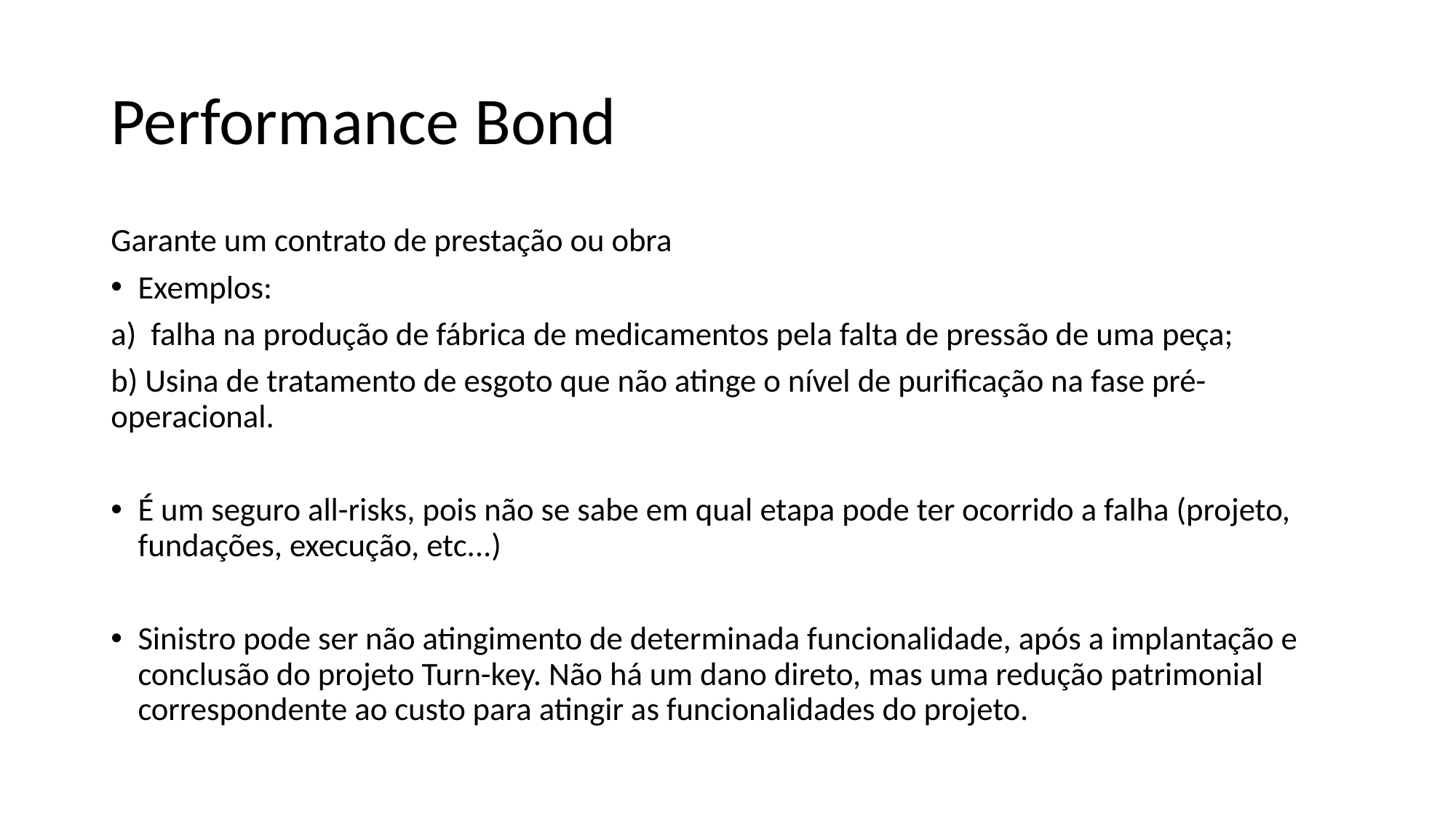

# Performance Bond
Garante um contrato de prestação ou obra
Exemplos:
a)  falha na produção de fábrica de medicamentos pela falta de pressão de uma peça;
b) Usina de tratamento de esgoto que não atinge o nível de purificação na fase pré-operacional.

É um seguro all-risks, pois não se sabe em qual etapa pode ter ocorrido a falha (projeto, fundações, execução, etc...)

Sinistro pode ser não atingimento de determinada funcionalidade, após a implantação e conclusão do projeto Turn-key. Não há um dano direto, mas uma redução patrimonial correspondente ao custo para atingir as funcionalidades do projeto.